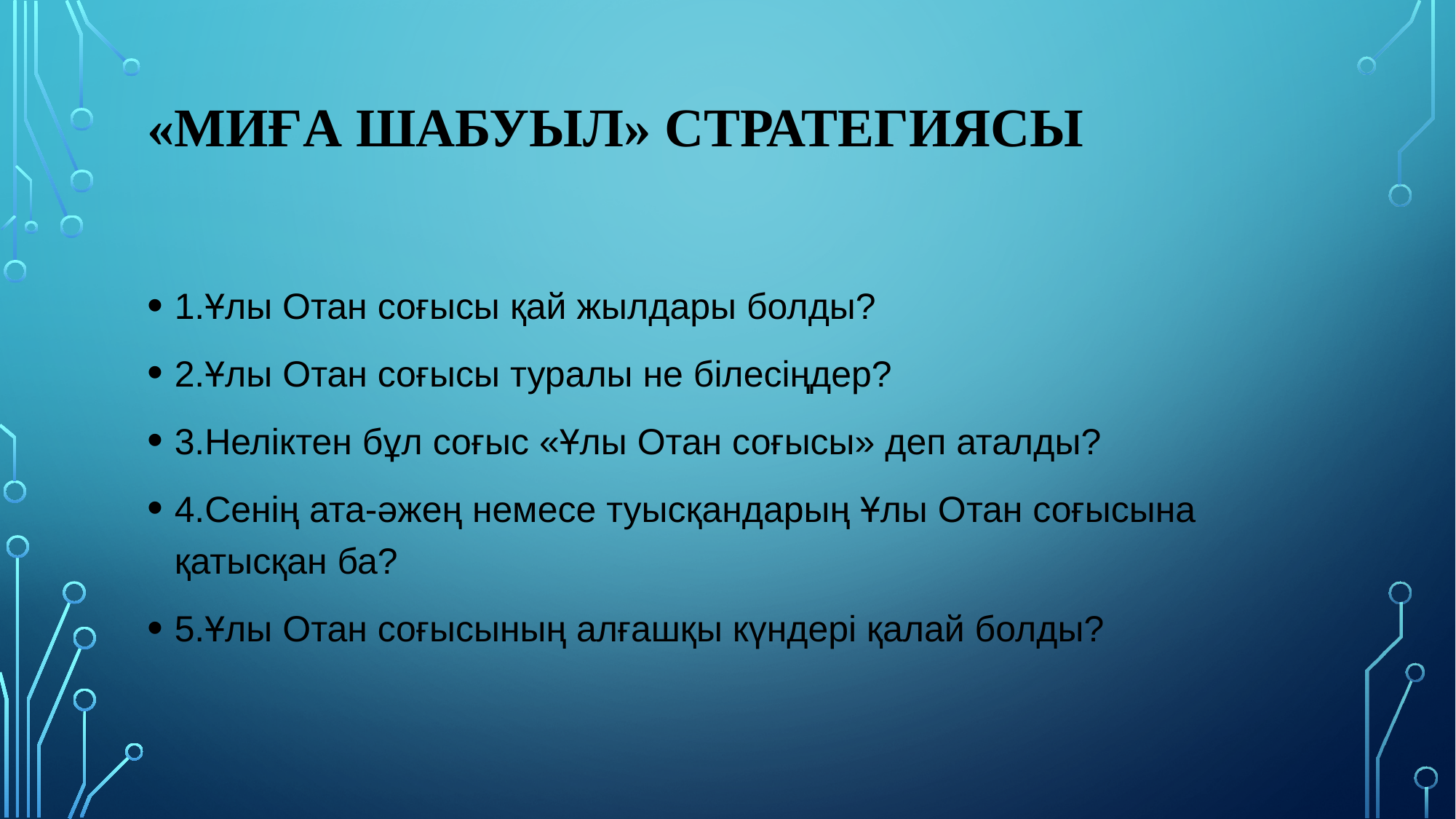

# «Миға шабуыл» стратегиясы
1.Ұлы Отан соғысы қай жылдары болды?
2.Ұлы Отан соғысы туралы не білесіңдер?
3.Неліктен бұл соғыс «Ұлы Отан соғысы» деп аталды?
4.Сенің ата-әжең немесе туысқандарың Ұлы Отан соғысына қатысқан ба?
5.Ұлы Отан соғысының алғашқы күндері қалай болды?